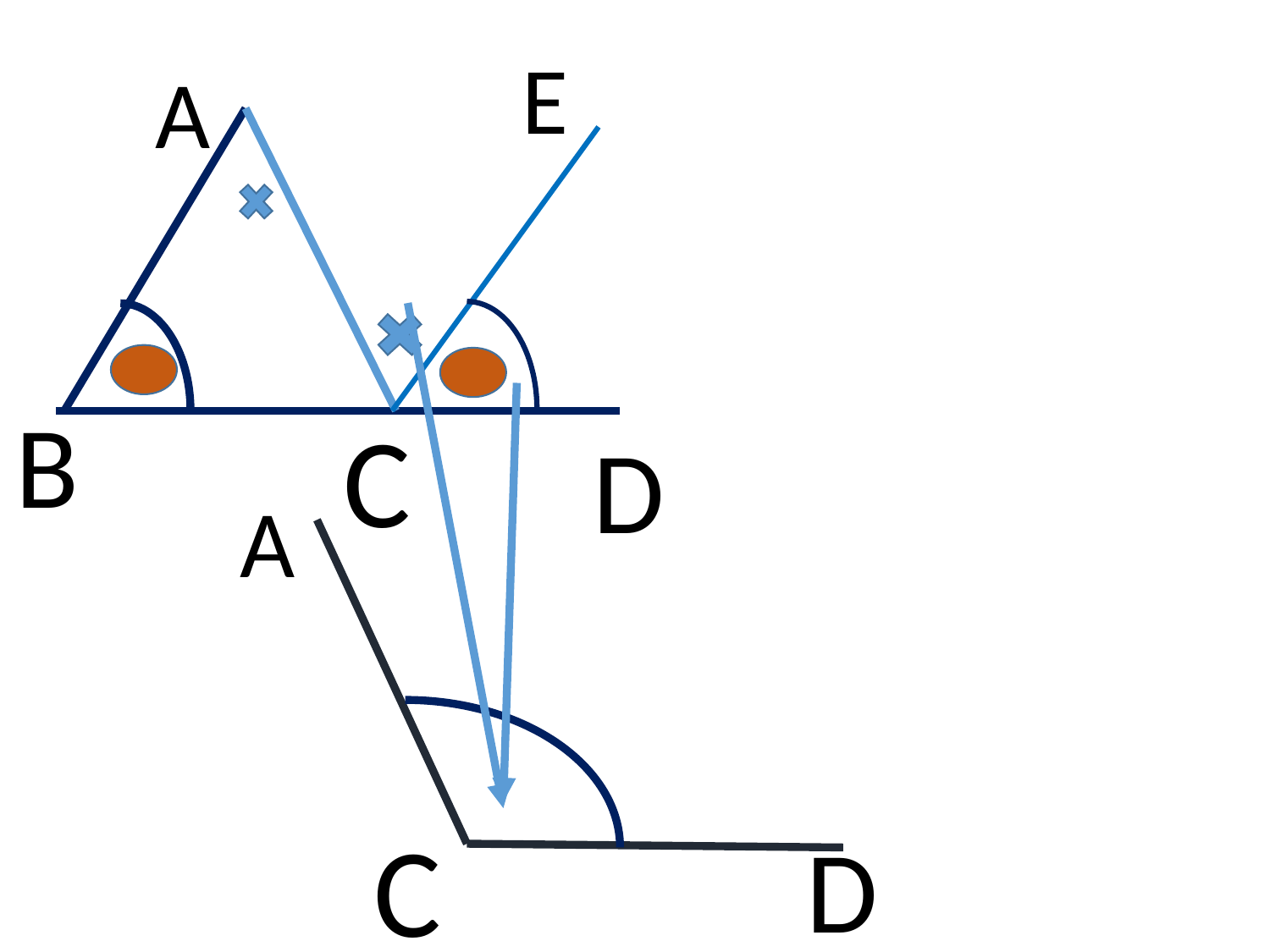

E
A

B
C
D
A

C
D